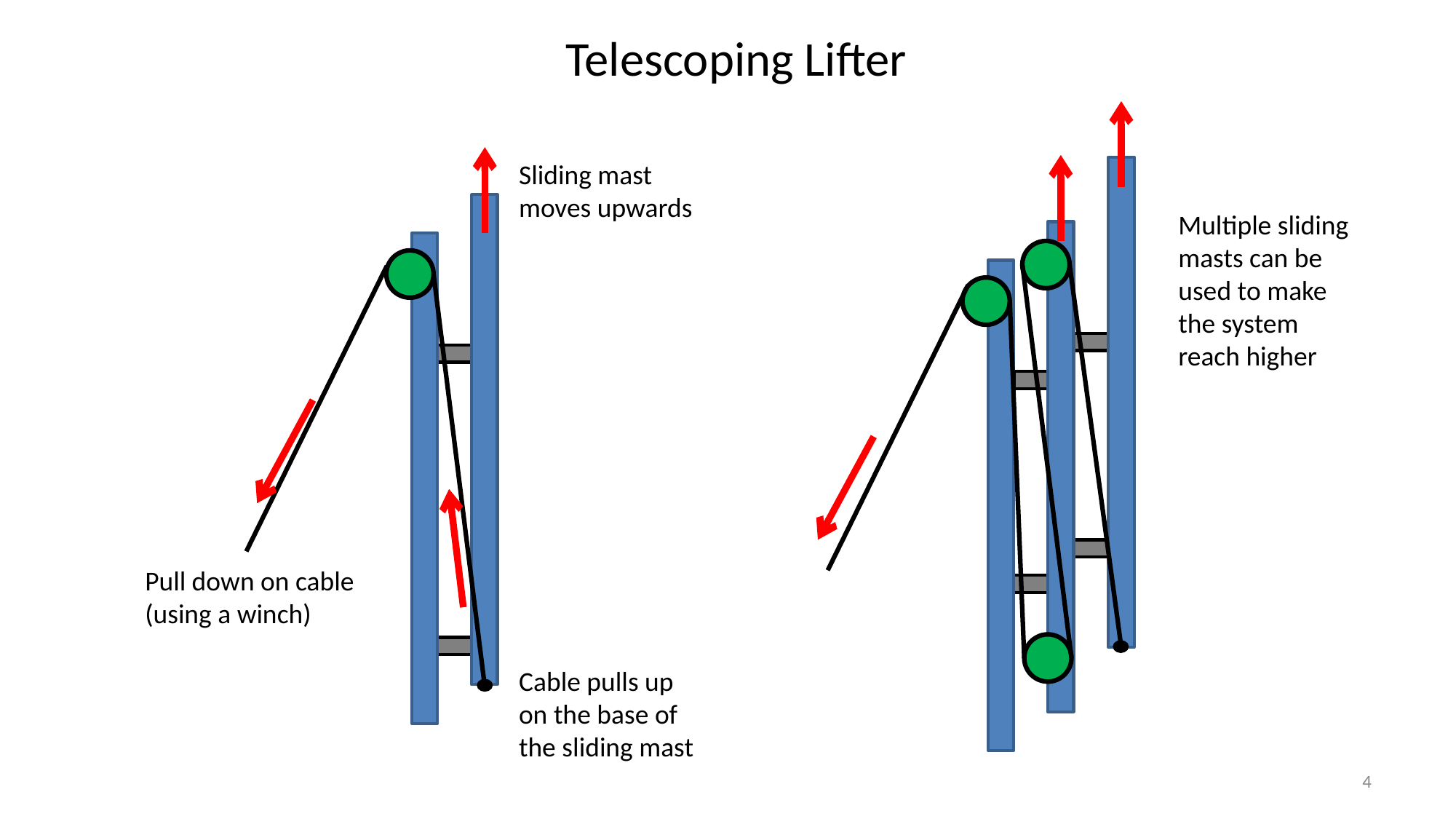

Telescoping Lifter

Multiple sliding masts can be used to make the system reach higher

Sliding mast moves upwards

Pull down on cable (using a winch)

Cable pulls up on the base of the sliding mast

4